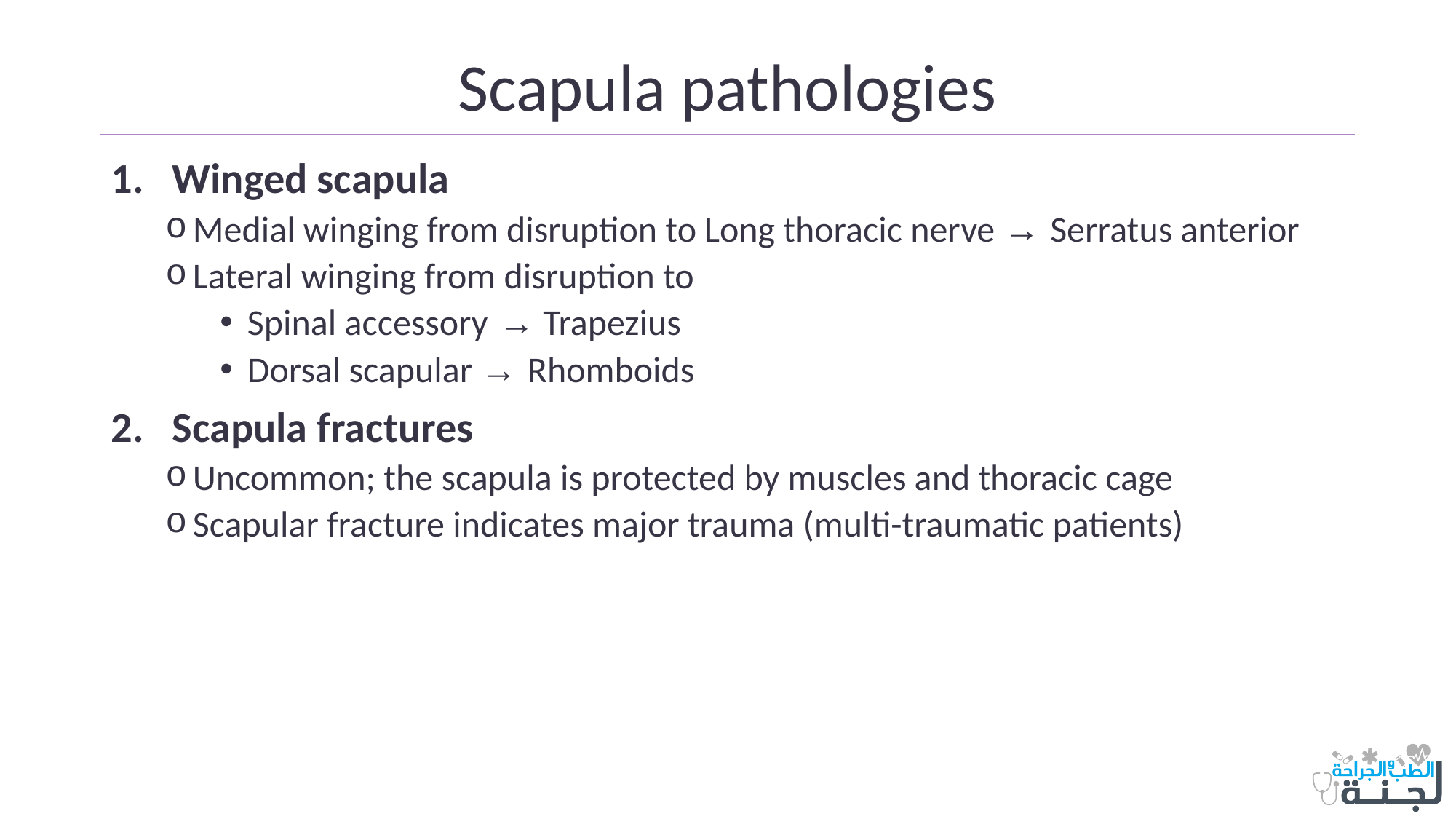

# Scapula pathologies
Winged scapula
Medial winging from disruption to Long thoracic nerve → Serratus anterior
Lateral winging from disruption to
Spinal accessory → Trapezius
Dorsal scapular → Rhomboids
Scapula fractures
Uncommon; the scapula is protected by muscles and thoracic cage
Scapular fracture indicates major trauma (multi-traumatic patients)